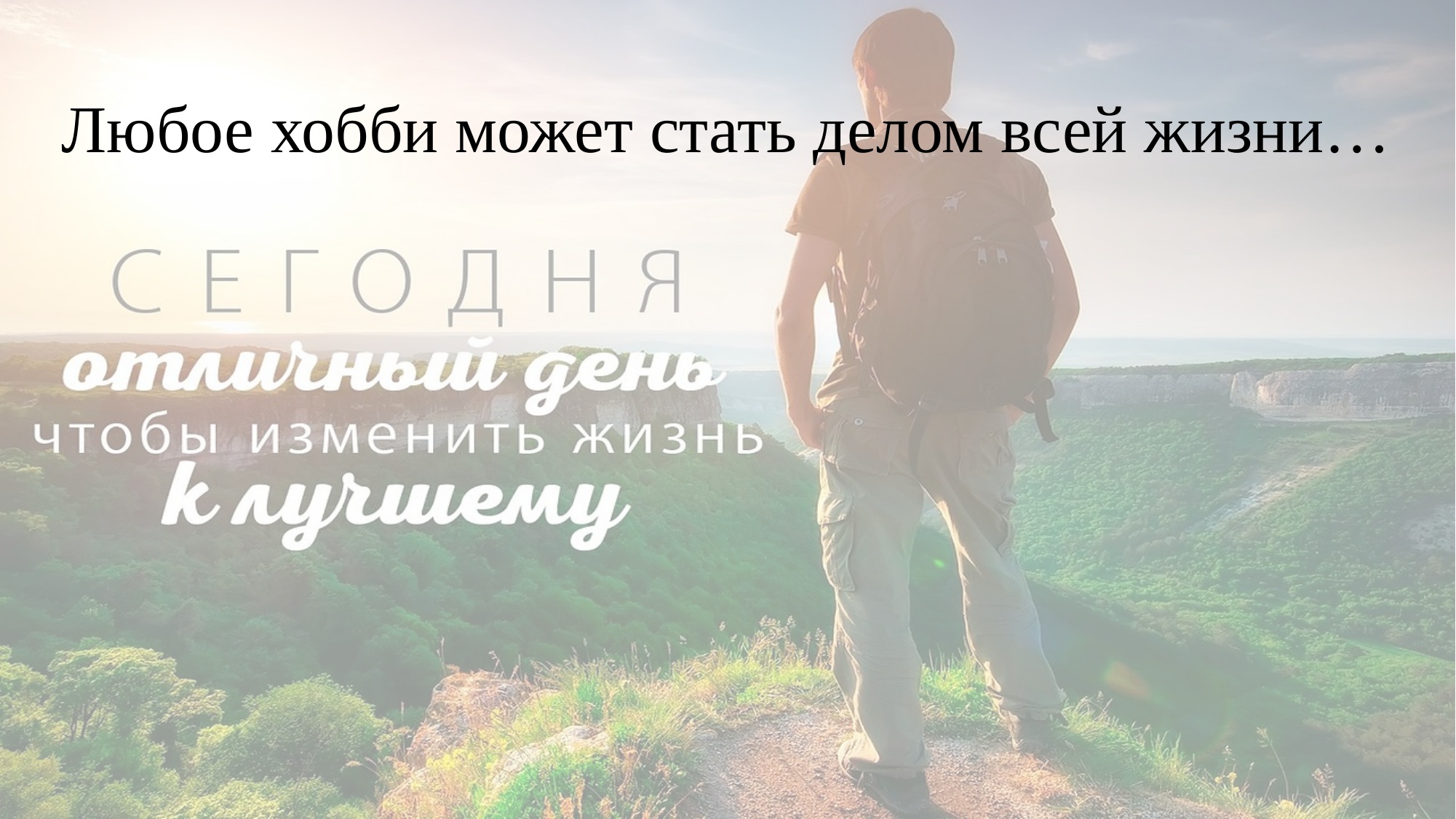

# Любое хобби может стать делом всей жизни…